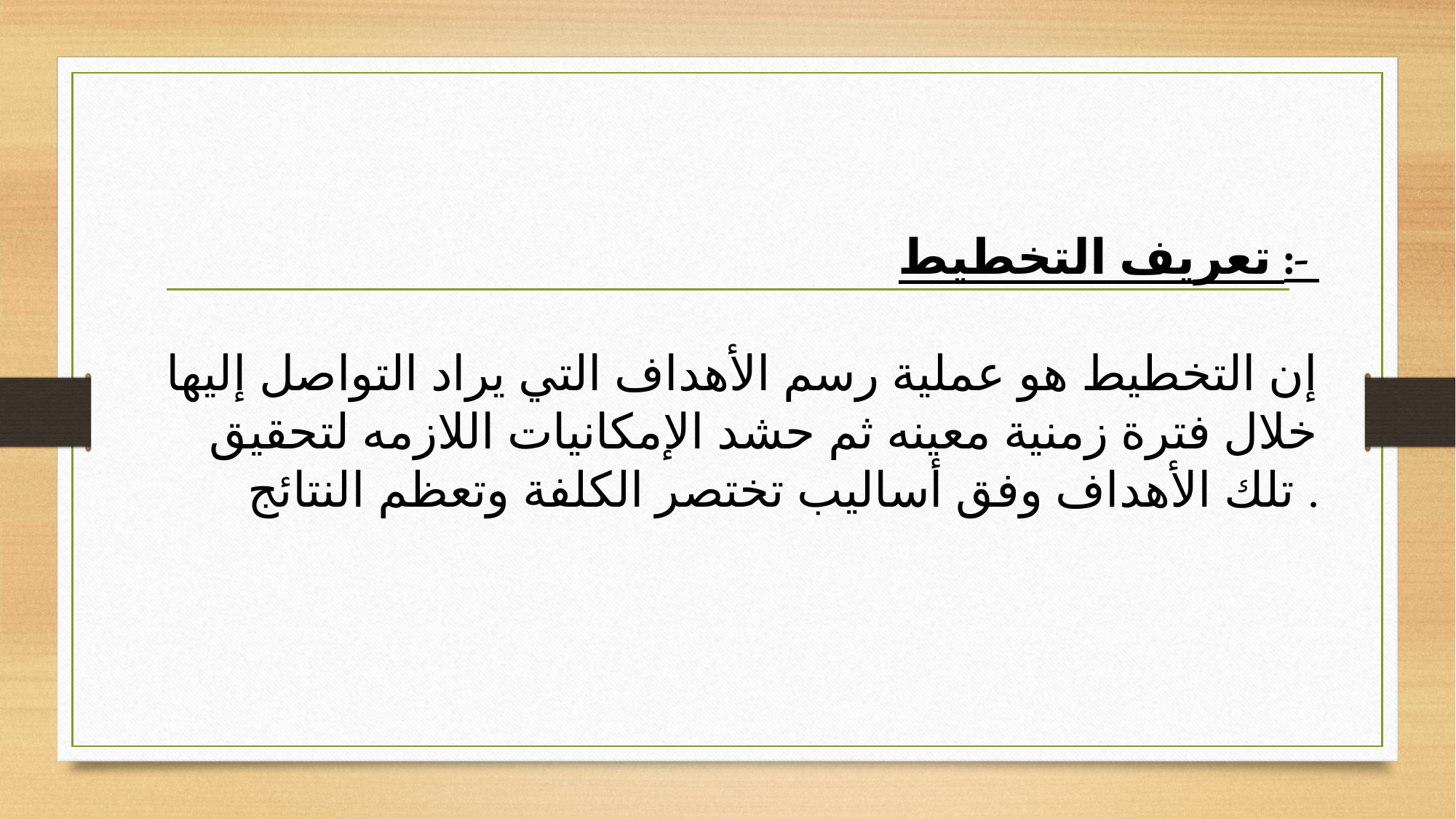

تعريف التخطيط :-

إن التخطيط هو عملية رسم الأهداف التي يراد التواصل إليها خلال فترة زمنية معينه ثم حشد الإمكانيات اللازمه لتحقيق تلك الأهداف وفق أساليب تختصر الكلفة وتعظم النتائج .